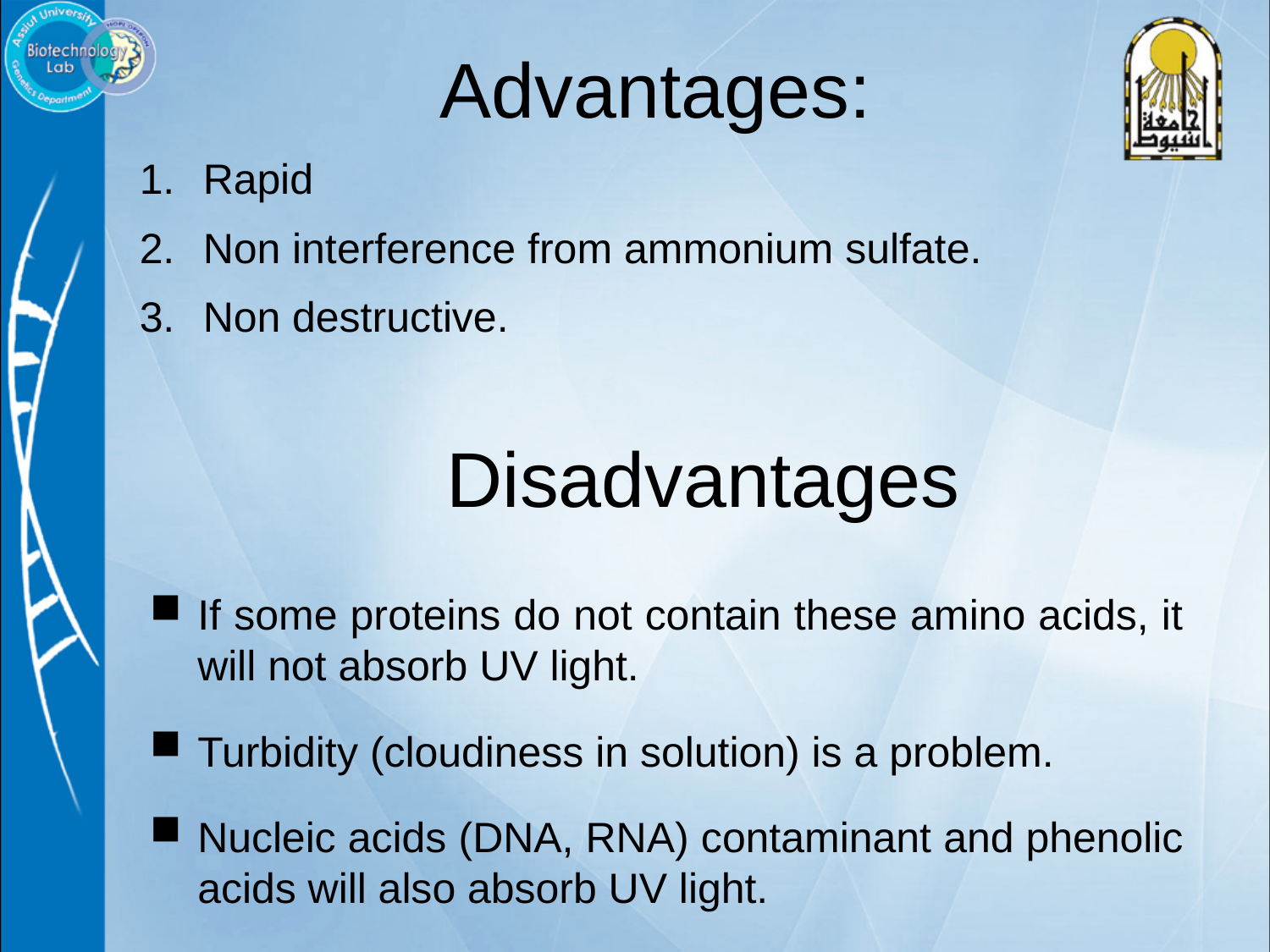

Advantages:
Rapid
Non interference from ammonium sulfate.
Non destructive.
# Disadvantages
If some proteins do not contain these amino acids, it will not absorb UV light.
Turbidity (cloudiness in solution) is a problem.
Nucleic acids (DNA, RNA) contaminant and phenolic acids will also absorb UV light.